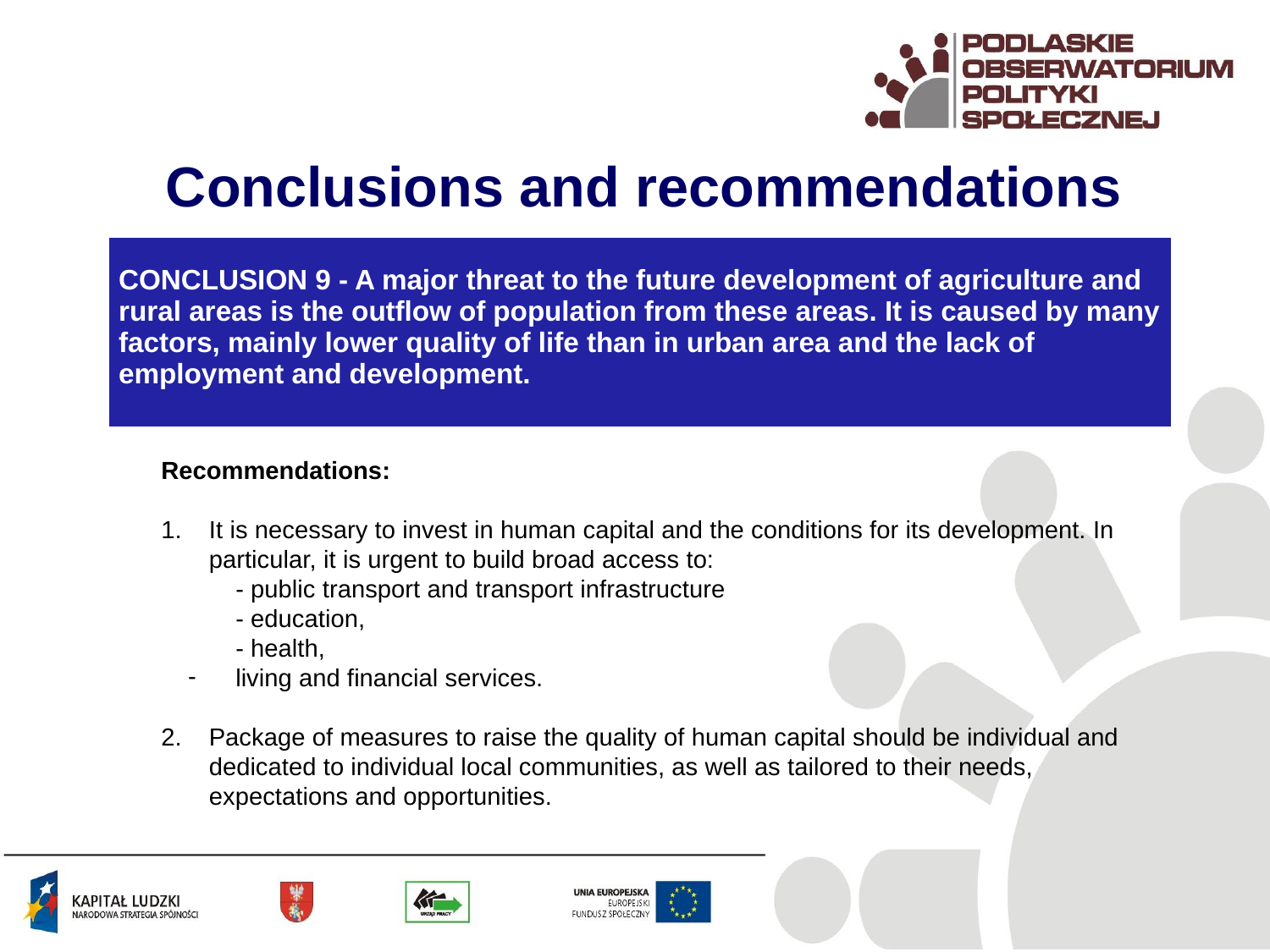

Conclusions and recommendations

| CONCLUSION 9 - A major threat to the future development of agriculture and rural areas is the outflow of population from these areas. It is caused by many factors, mainly lower quality of life than in urban area and the lack of employment and development. |
| --- |
Recommendations:

It is necessary to invest in human capital and the conditions for its development. In particular, it is urgent to build broad access to:
- public transport and transport infrastructure
- education,
- health,
living and financial services.

Package of measures to raise the quality of human capital should be individual and dedicated to individual local communities, as well as tailored to their needs, expectations and opportunities.